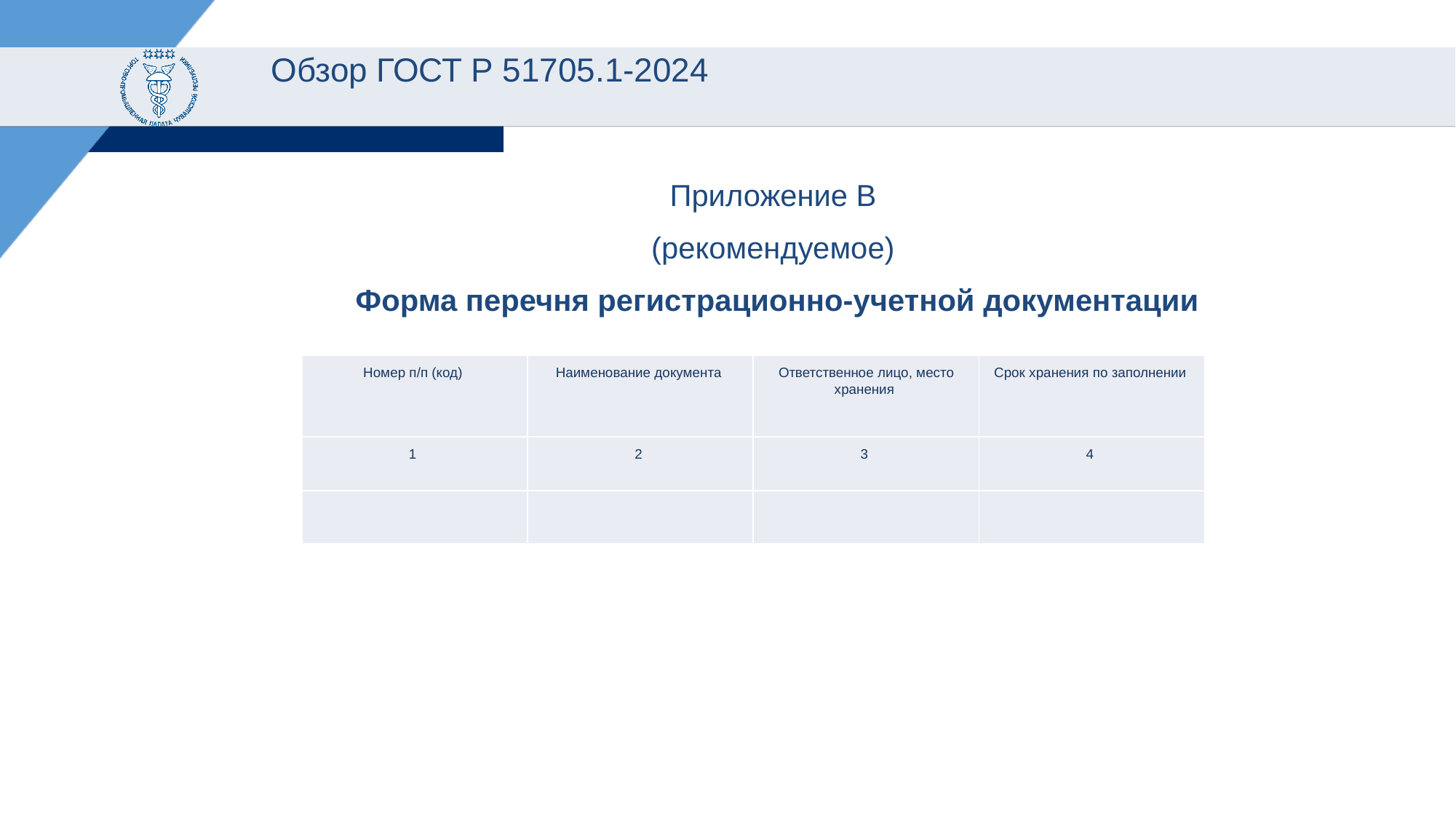

# Обзор ГОСТ Р 51705.1-2024
Приложение В
(рекомендуемое)
 Форма перечня регистрационно-учетной документации

| Номер п/п (код) | Наименование документа | Ответственное лицо, место хранения | Срок хранения по заполнении |
| --- | --- | --- | --- |
| 1 | 2 | 3 | 4 |
|  |  |  |  |